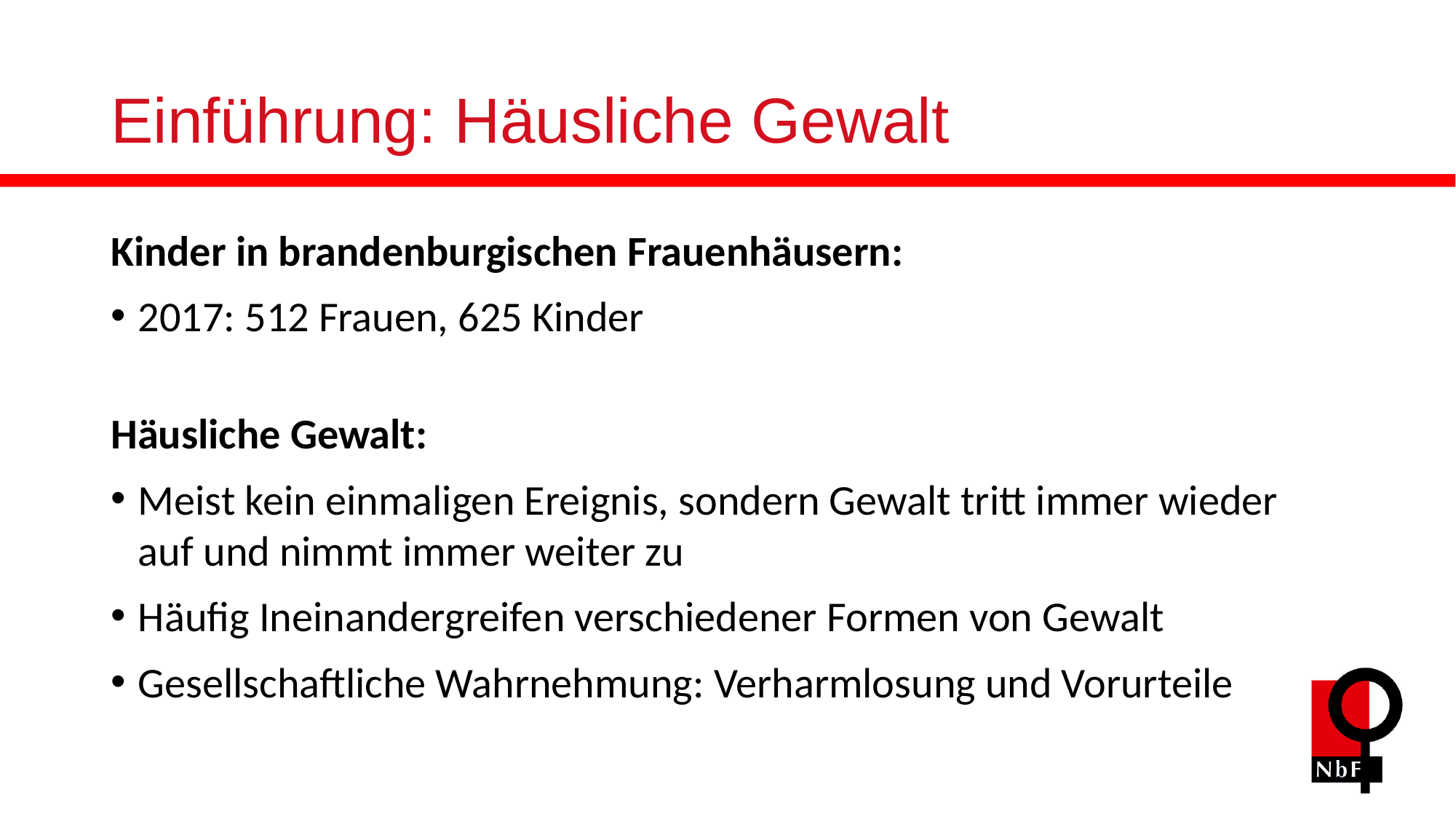

# Einführung: Häusliche Gewalt
Kinder in brandenburgischen Frauenhäusern:
2017: 512 Frauen, 625 Kinder
Häusliche Gewalt:
Meist kein einmaligen Ereignis, sondern Gewalt tritt immer wieder auf und nimmt immer weiter zu
Häufig Ineinandergreifen verschiedener Formen von Gewalt
Gesellschaftliche Wahrnehmung: Verharmlosung und Vorurteile